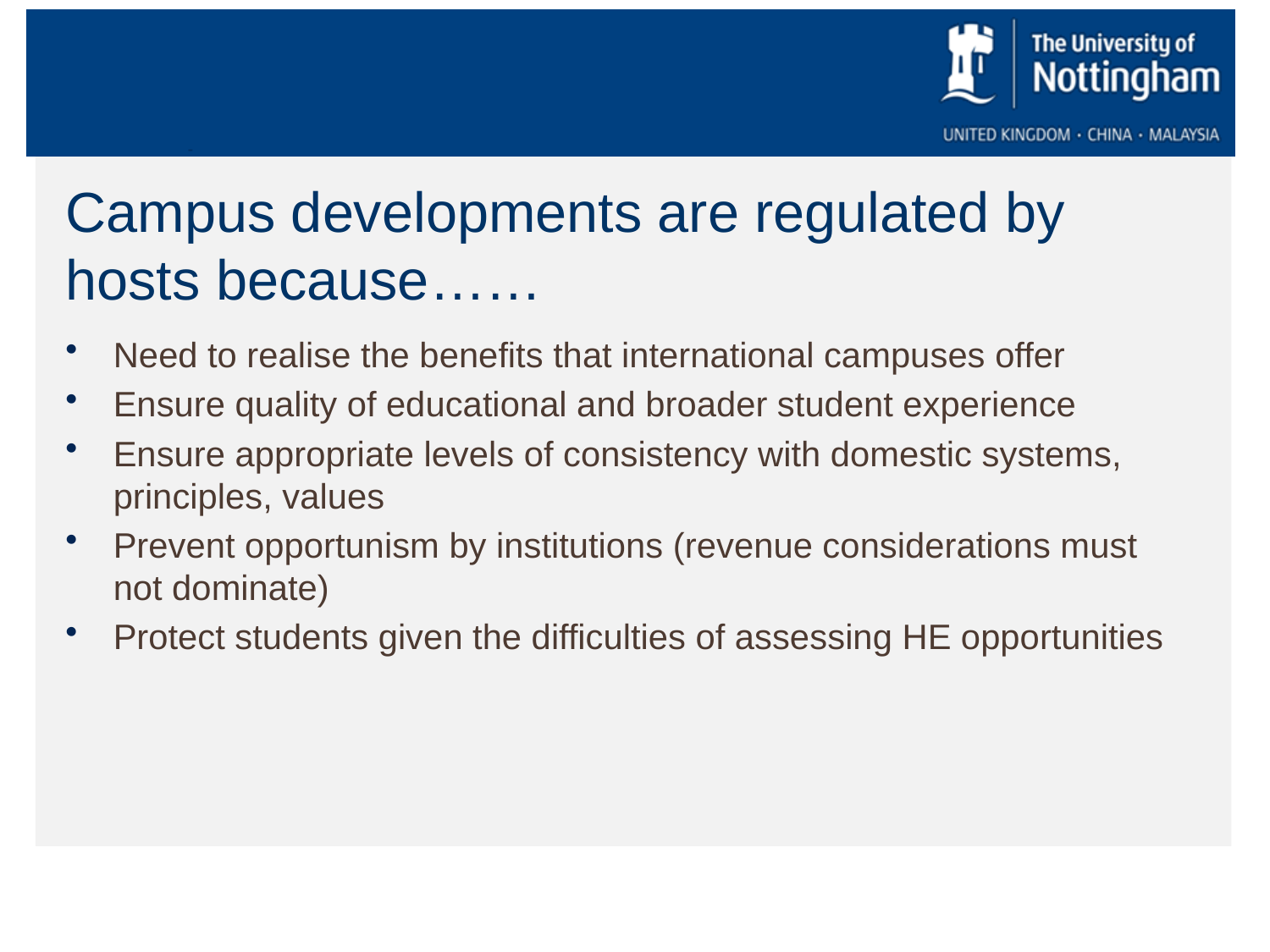

# Campus developments are regulated by hosts because……
Need to realise the benefits that international campuses offer
Ensure quality of educational and broader student experience
Ensure appropriate levels of consistency with domestic systems, principles, values
Prevent opportunism by institutions (revenue considerations must not dominate)
Protect students given the difficulties of assessing HE opportunities